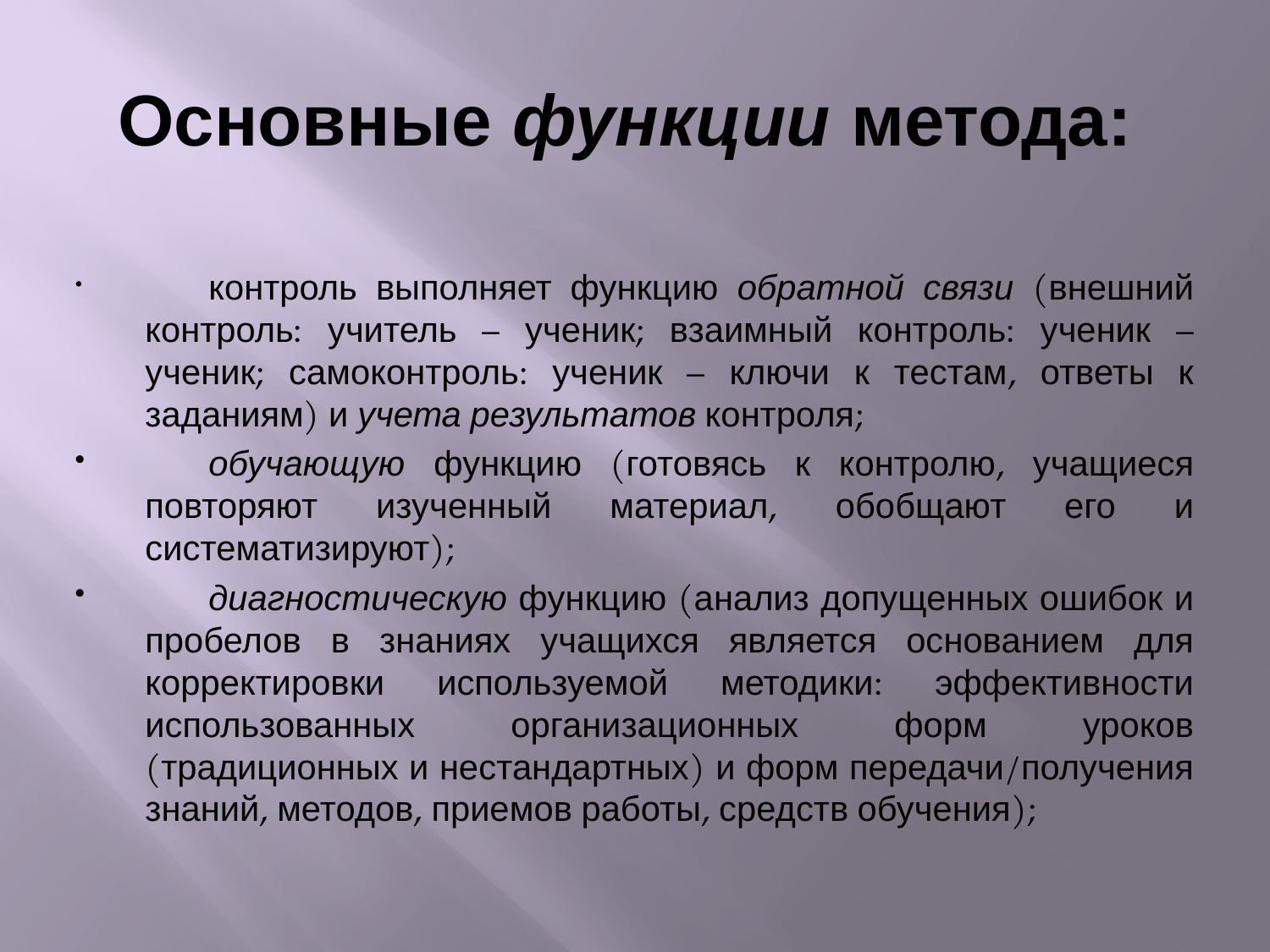

# Основные функции метода:

	контроль выполняет функцию обратной связи (внешний контроль: учитель – ученик; взаимный контроль: ученик – ученик; самоконтроль: ученик – ключи к тестам, ответы к заданиям) и учета результатов контроля;
	обучающую функцию (готовясь к контролю, учащиеся повторяют изученный материал, обобщают его и систематизируют);
	диагностическую функцию (анализ допущенных ошибок и пробелов в знаниях учащихся является основанием для корректировки используемой методики: эффективности использованных организационных форм уроков (традиционных и нестандартных) и форм передачи/получения знаний, методов, приемов работы, средств обучения);